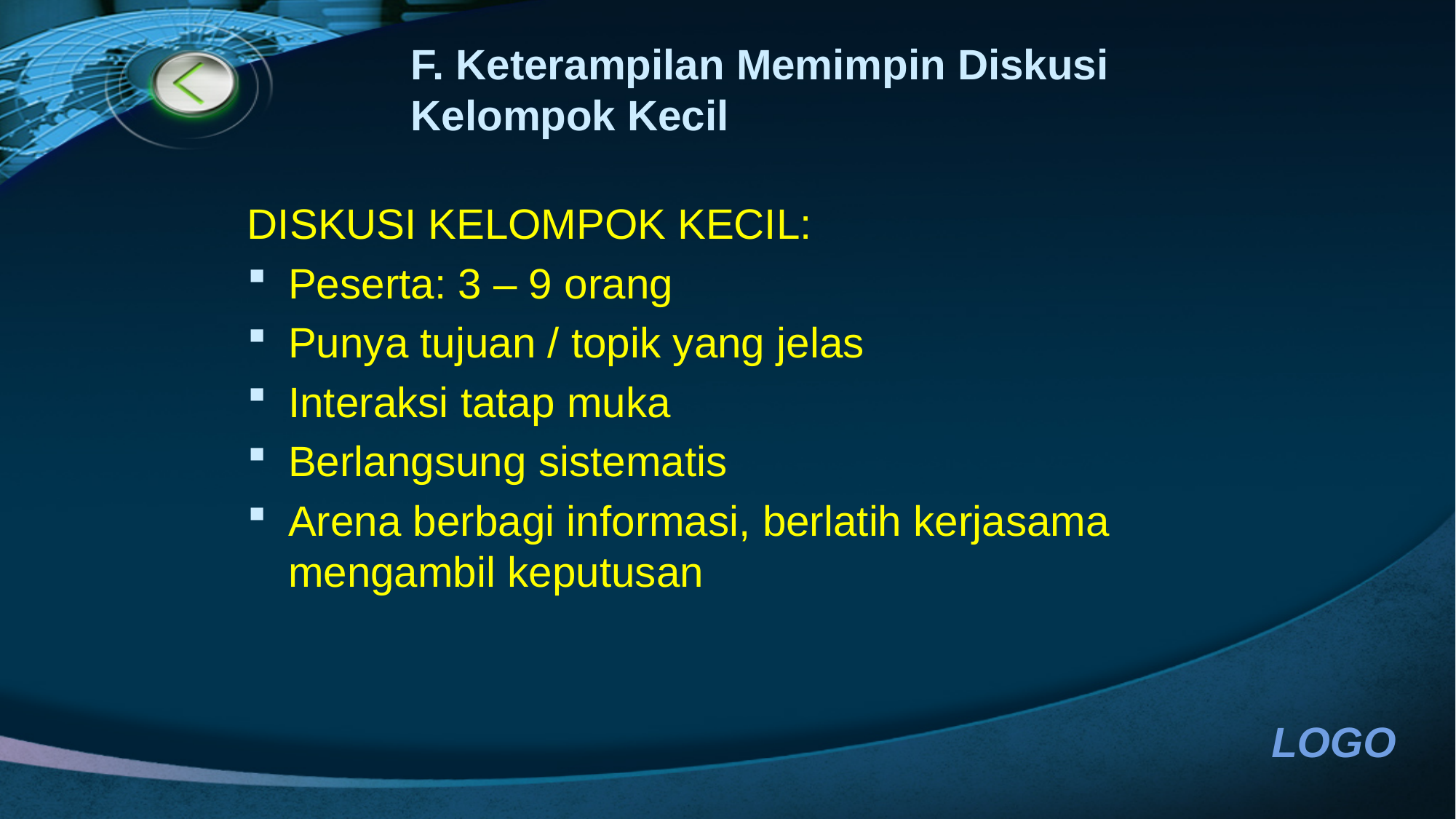

# F. Keterampilan Memimpin Diskusi Kelompok Kecil
DISKUSI KELOMPOK KECIL:
Peserta: 3 – 9 orang
Punya tujuan / topik yang jelas
Interaksi tatap muka
Berlangsung sistematis
Arena berbagi informasi, berlatih kerjasama mengambil keputusan